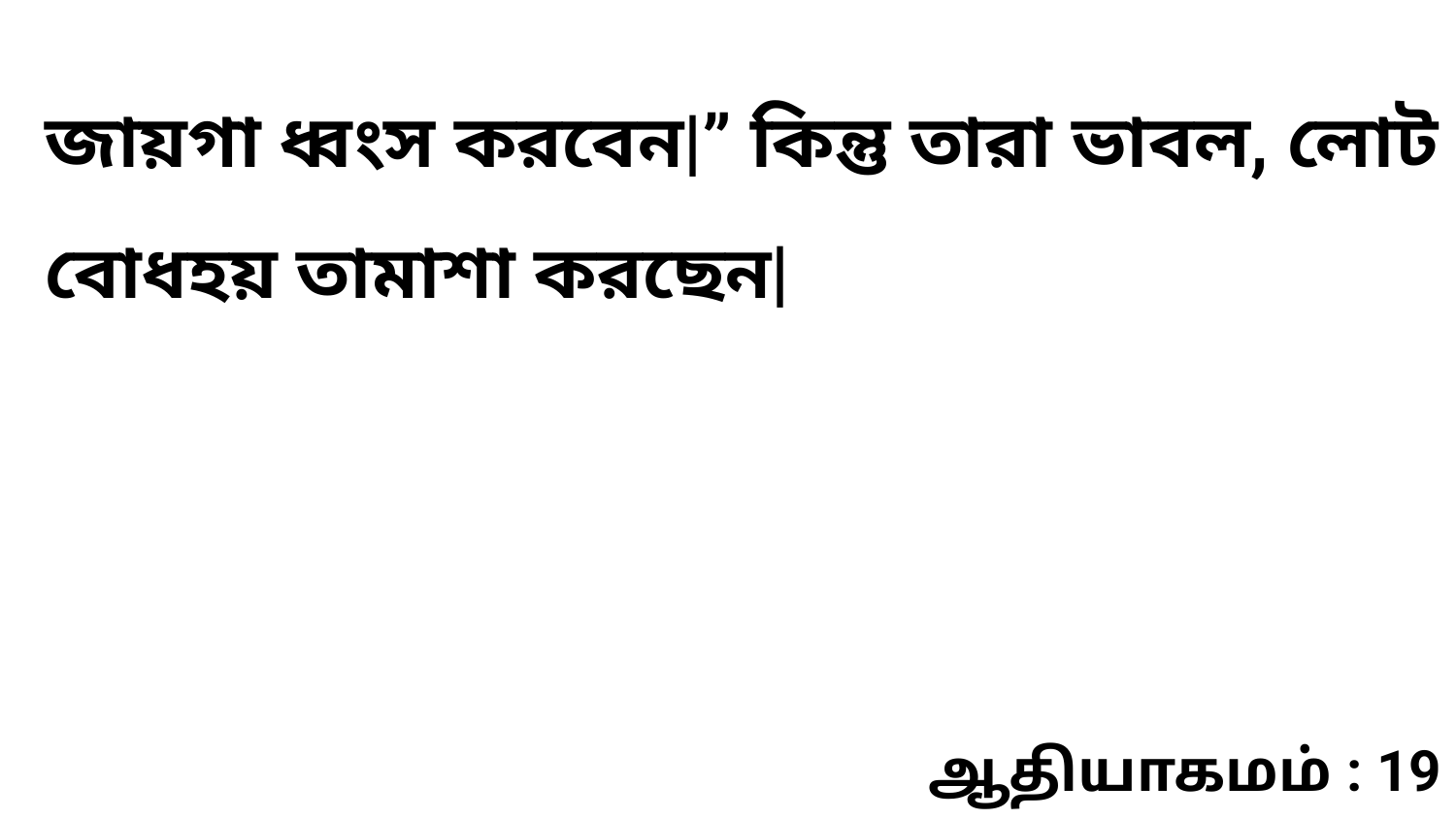

জায়গা ধ্বংস করবেন|” কিন্তু তারা ভাবল, লোট বোধহয় তামাশা করছেন|
ஆதியாகமம் : 19